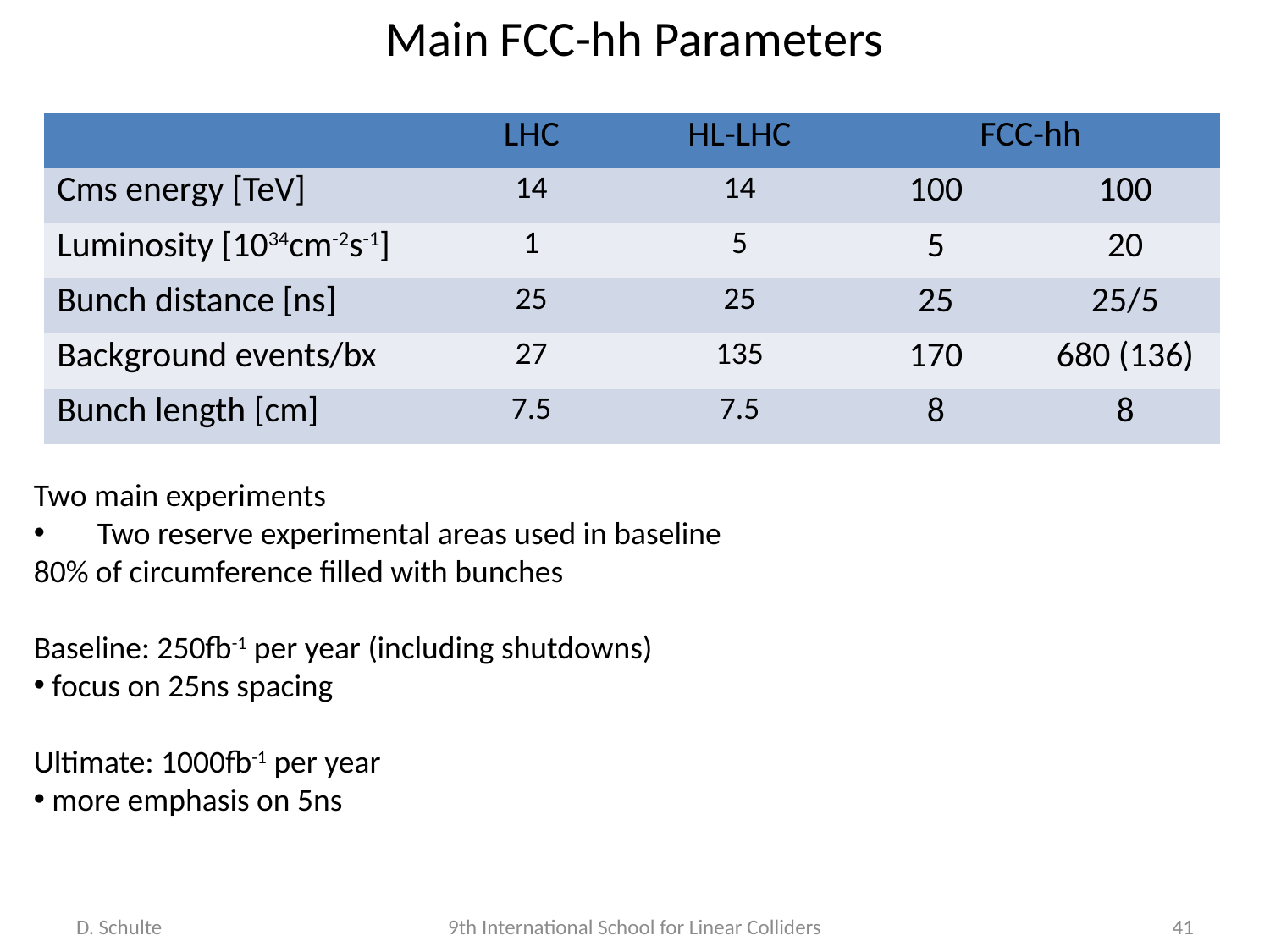

# Main FCC-hh Parameters
|  | LHC | HL-LHC | FCC-hh |  |
| --- | --- | --- | --- | --- |
| Cms energy [TeV] | 14 | 14 | 100 | 100 |
| Luminosity [1034cm-2s-1] | 1 | 5 | 5 | 20 |
| Bunch distance [ns] | 25 | 25 | 25 | 25/5 |
| Background events/bx | 27 | 135 | 170 | 680 (136) |
| Bunch length [cm] | 7.5 | 7.5 | 8 | 8 |
Two main experiments
Two reserve experimental areas used in baseline
80% of circumference filled with bunches

Baseline: 250fb-1 per year (including shutdowns)
 focus on 25ns spacing

Ultimate: 1000fb-1 per year
 more emphasis on 5ns
D. Schulte
9th International School for Linear Colliders
41